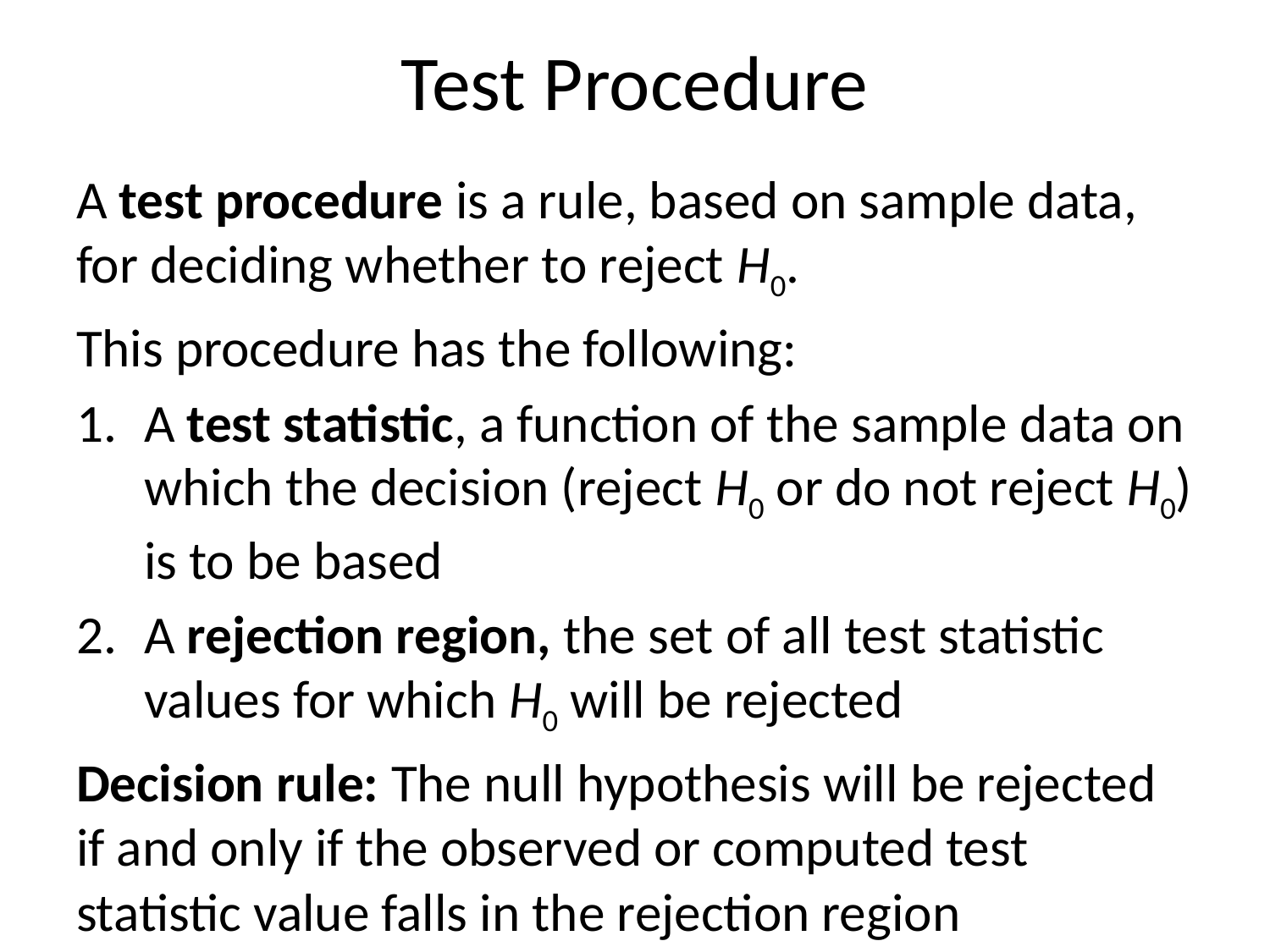

# Test Procedure
A test procedure is a rule, based on sample data, for deciding whether to reject H0.
This procedure has the following:
A test statistic, a function of the sample data on which the decision (reject H0 or do not reject H0) is to be based
A rejection region, the set of all test statistic values for which H0 will be rejected
Decision rule: The null hypothesis will be rejected if and only if the observed or computed test statistic value falls in the rejection region